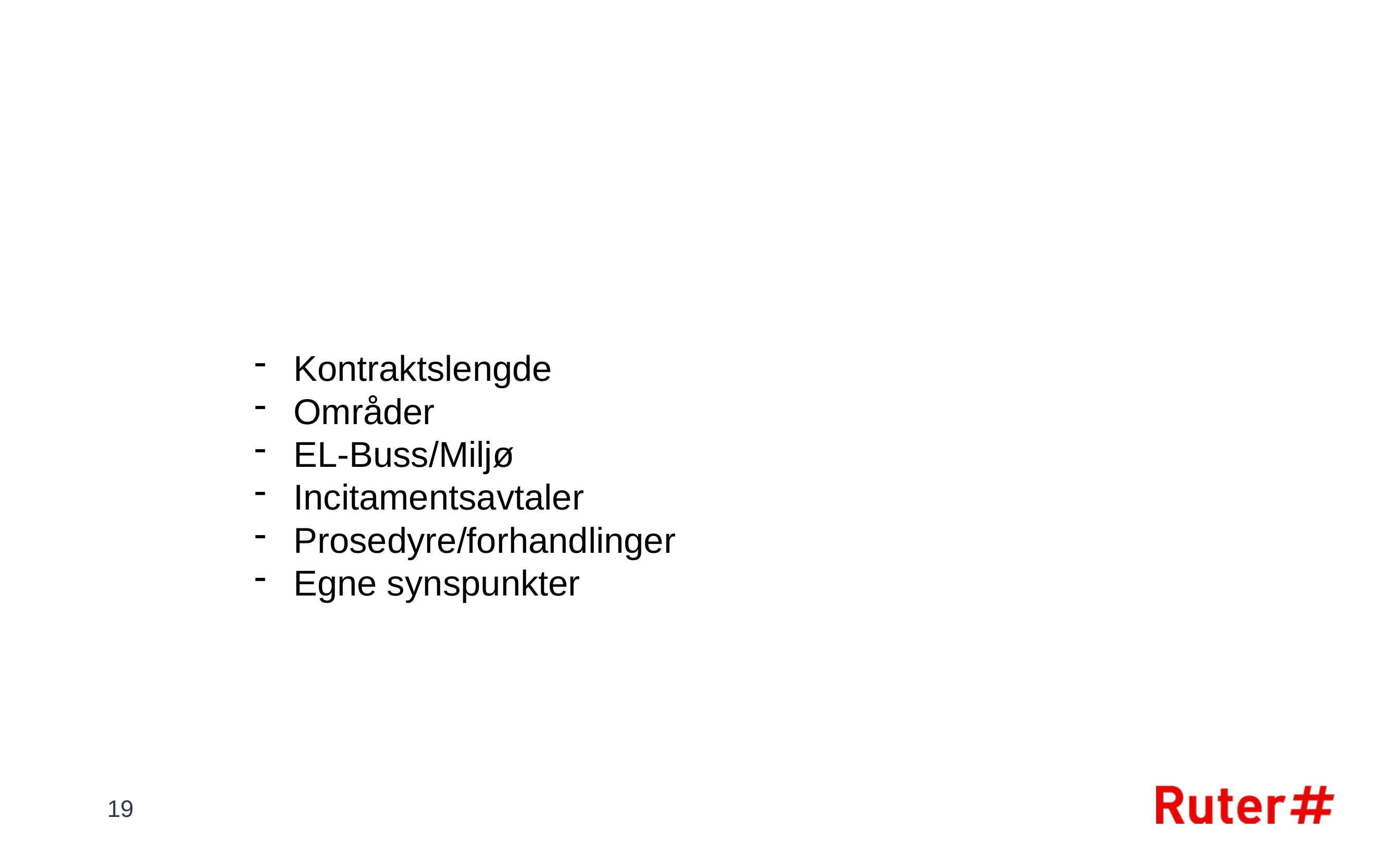

Kontraktslengde
Områder
EL-Buss/Miljø
Incitamentsavtaler
Prosedyre/forhandlinger
Egne synspunkter
19